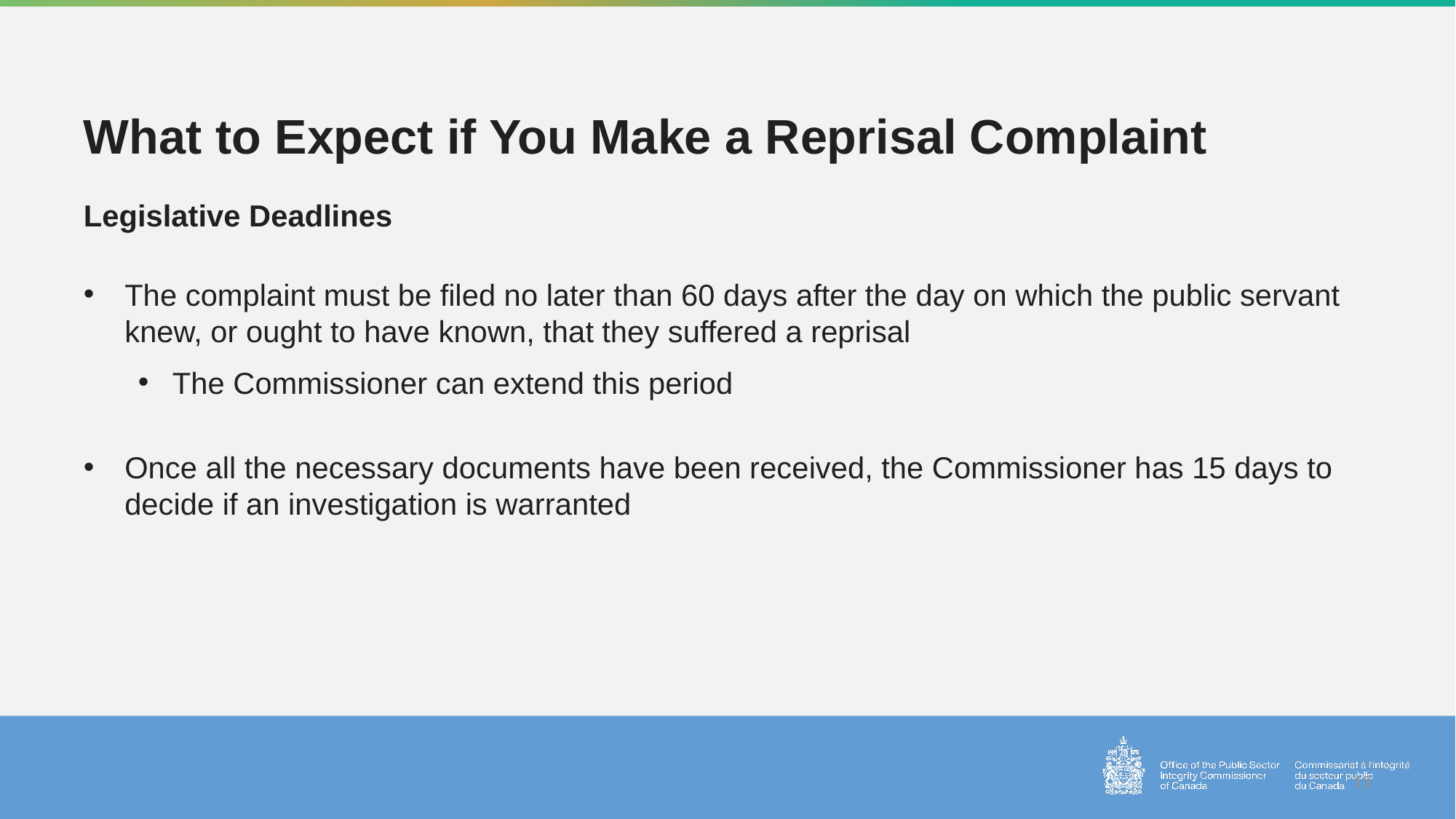

# What to Expect if You Make a Reprisal Complaint
Legislative Deadlines
The complaint must be filed no later than 60 days after the day on which the public servant knew, or ought to have known, that they suffered a reprisal
The Commissioner can extend this period

Once all the necessary documents have been received, the Commissioner has 15 days to decide if an investigation is warranted
15